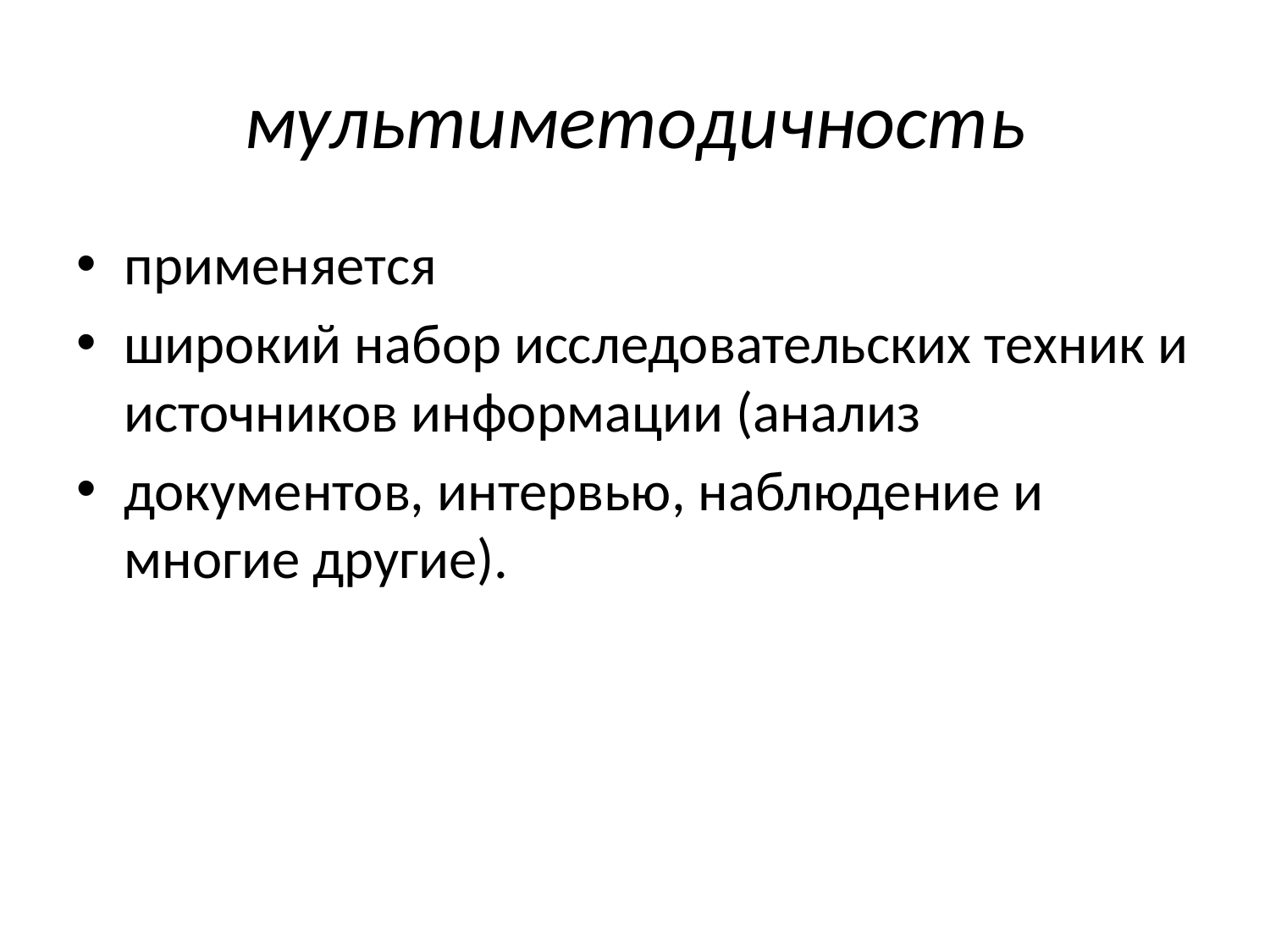

# мультиметодичность
применяется
широкий набор исследовательских техник и источников информации (анализ
документов, интервью, наблюдение и многие другие).